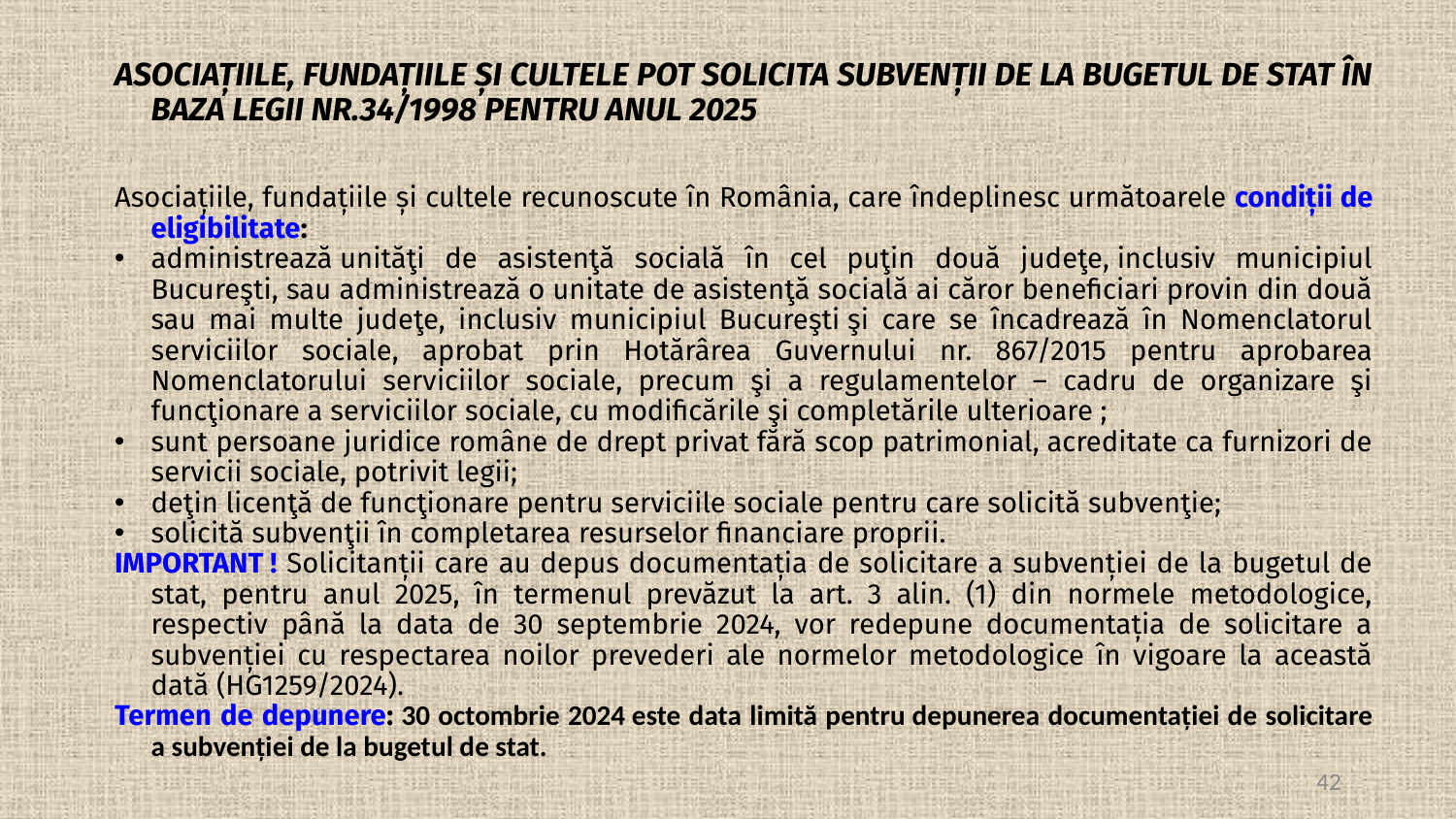

ASOCIAȚIILE, FUNDAȚIILE ȘI CULTELE POT SOLICITA SUBVENȚII DE LA BUGETUL DE STAT ÎN BAZA LEGII NR.34/1998 PENTRU ANUL 2025

Asociațiile, fundațiile și cultele recunoscute în România, care îndeplinesc următoarele condiții de eligibilitate:
administrează unităţi de asistenţă socială în cel puţin două judeţe, inclusiv municipiul Bucureşti, sau administrează o unitate de asistenţă socială ai căror beneficiari provin din două sau mai multe judeţe, inclusiv municipiul Bucureşti şi care se încadrează în Nomenclatorul serviciilor sociale, aprobat prin Hotărârea Guvernului nr. 867/2015 pentru aprobarea Nomenclatorului serviciilor sociale, precum şi a regulamentelor – cadru de organizare şi funcţionare a serviciilor sociale, cu modificările şi completările ulterioare ;
sunt persoane juridice române de drept privat fără scop patrimonial, acreditate ca furnizori de servicii sociale, potrivit legii;
deţin licenţă de funcţionare pentru serviciile sociale pentru care solicită subvenţie;
solicită subvenţii în completarea resurselor financiare proprii.
IMPORTANT ! Solicitanții care au depus documentația de solicitare a subvenției de la bugetul de stat, pentru anul 2025, în termenul prevăzut la art. 3 alin. (1) din normele metodologice, respectiv până la data de 30 septembrie 2024, vor redepune documentația de solicitare a subvenției cu respectarea noilor prevederi ale normelor metodologice în vigoare la această dată (HG1259/2024).
Termen de depunere: 30 octombrie 2024 este data limită pentru depunerea documentației de solicitare a subvenției de la bugetul de stat.

42